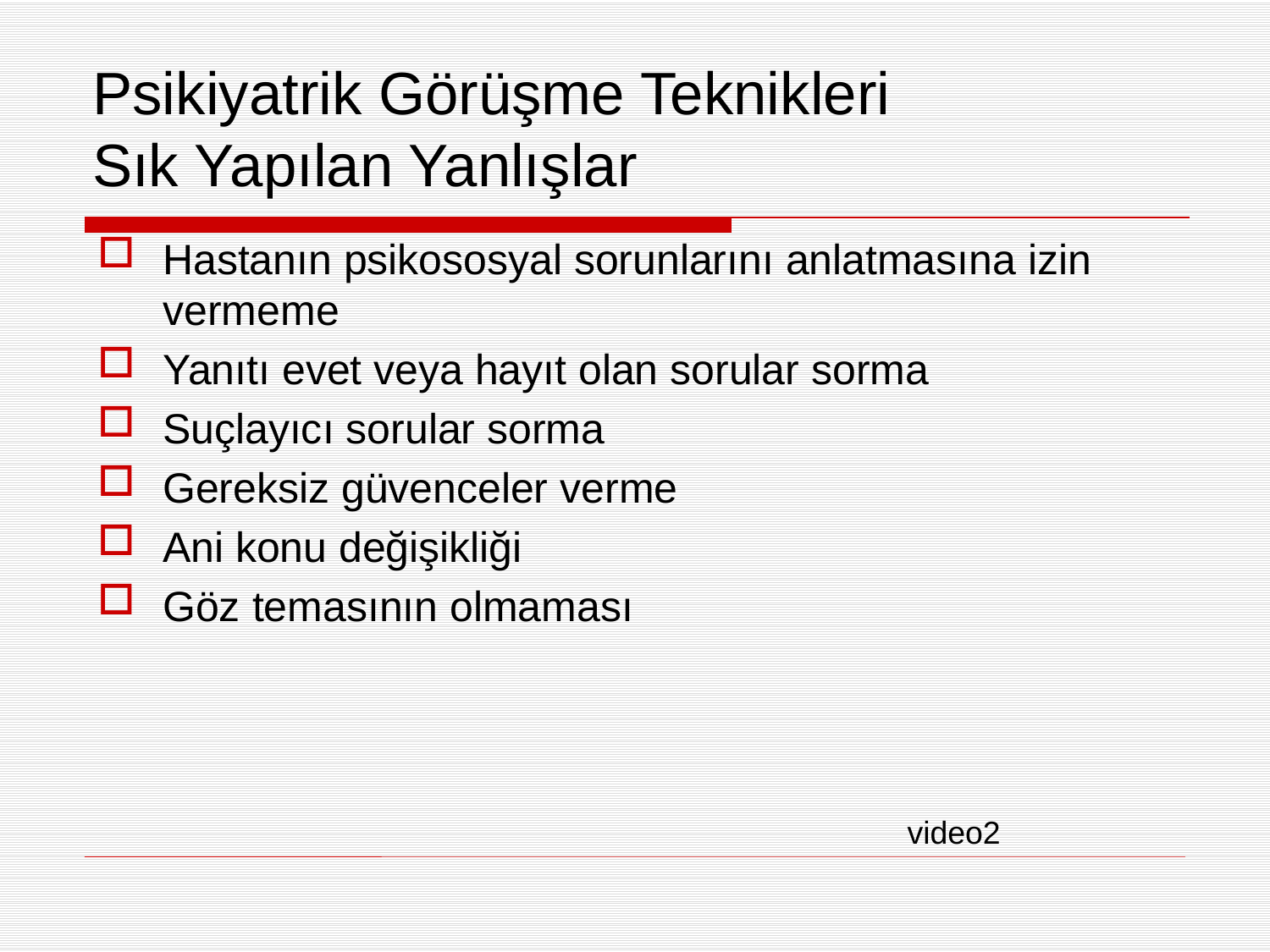

Psikiyatrik Görüşme Teknikleri
Sık Yapılan Yanlışlar
Hastanın psikososyal sorunlarını anlatmasına izin vermeme
Yanıtı evet veya hayıt olan sorular sorma
Suçlayıcı sorular sorma
Gereksiz güvenceler verme
Ani konu değişikliği
Göz temasının olmaması
video2